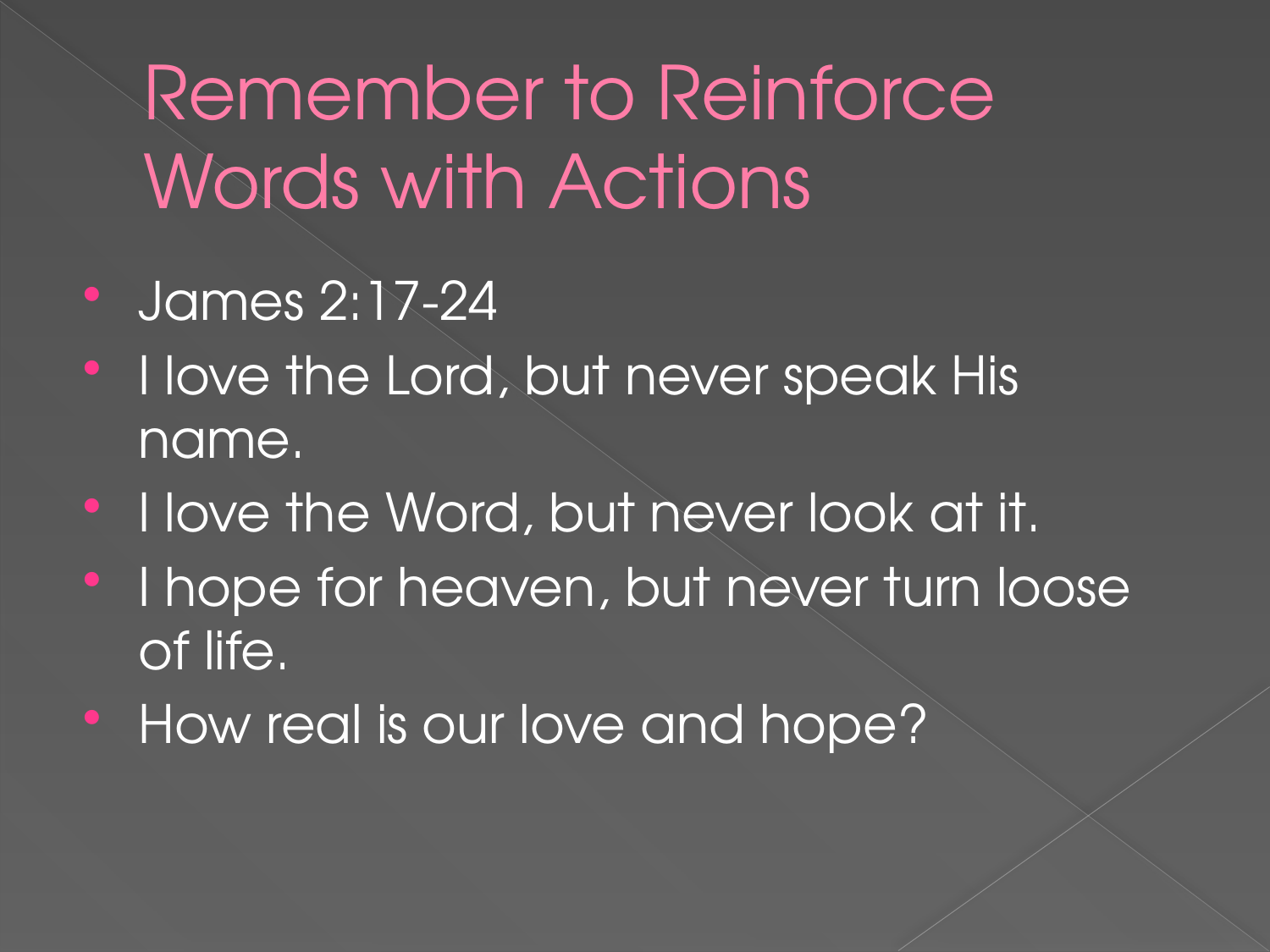

# Remember to Reinforce Words with Actions
James 2:17-24
I love the Lord, but never speak His name.
I love the Word, but never look at it.
I hope for heaven, but never turn loose of life.
How real is our love and hope?